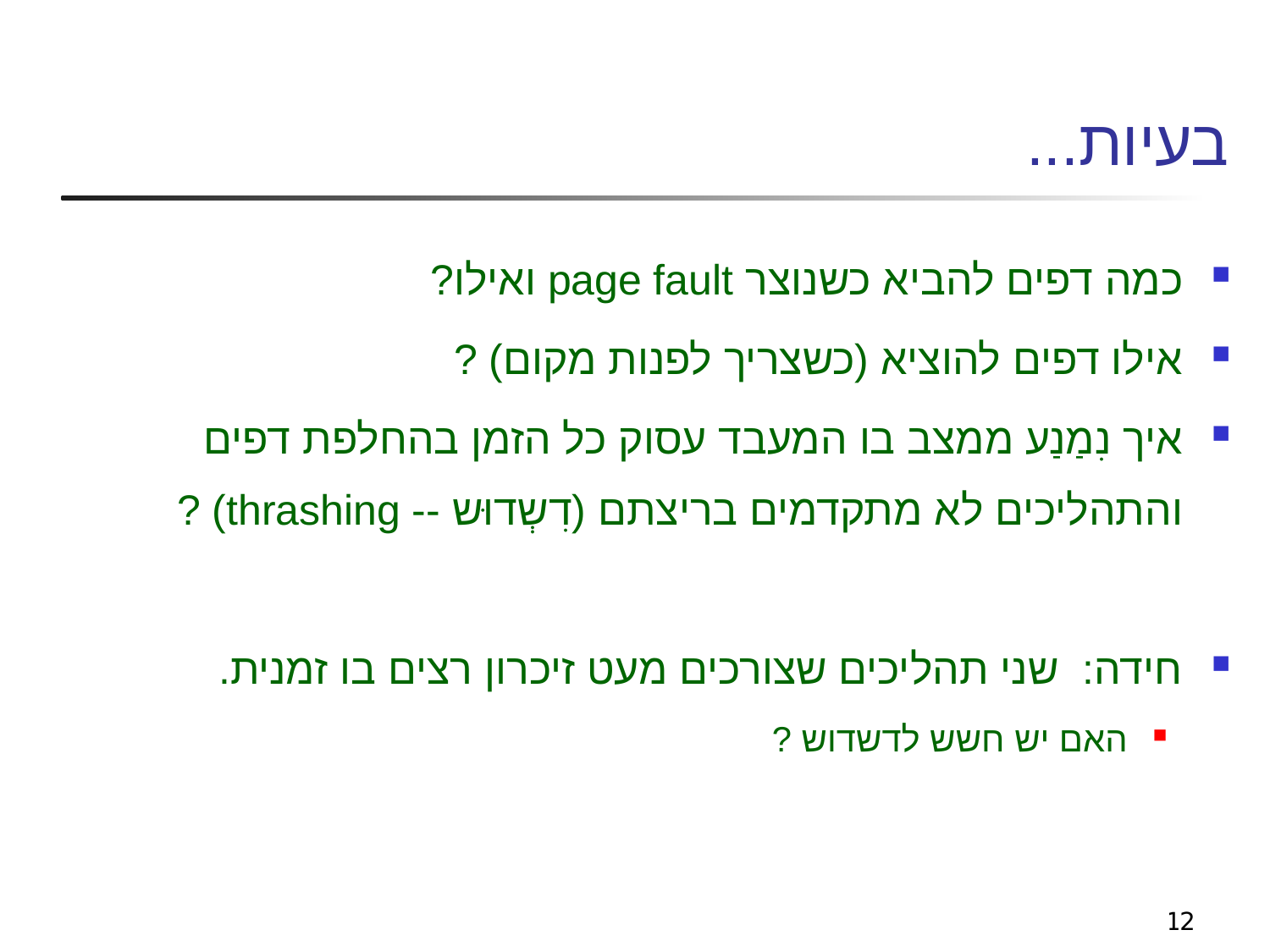

# בעיות...
כמה דפים להביא כשנוצר page fault ואילו?
אילו דפים להוציא (כשצריך לפנות מקום) ?
איך נִמַנַע ממצב בו המעבד עסוק כל הזמן בהחלפת דפים והתהליכים לא מתקדמים בריצתם (דִשְדוּש -- thrashing) ?

חידה:  שני תהליכים שצורכים מעט זיכרון רצים בו זמנית.
האם יש חשש לדשדוש ?
12